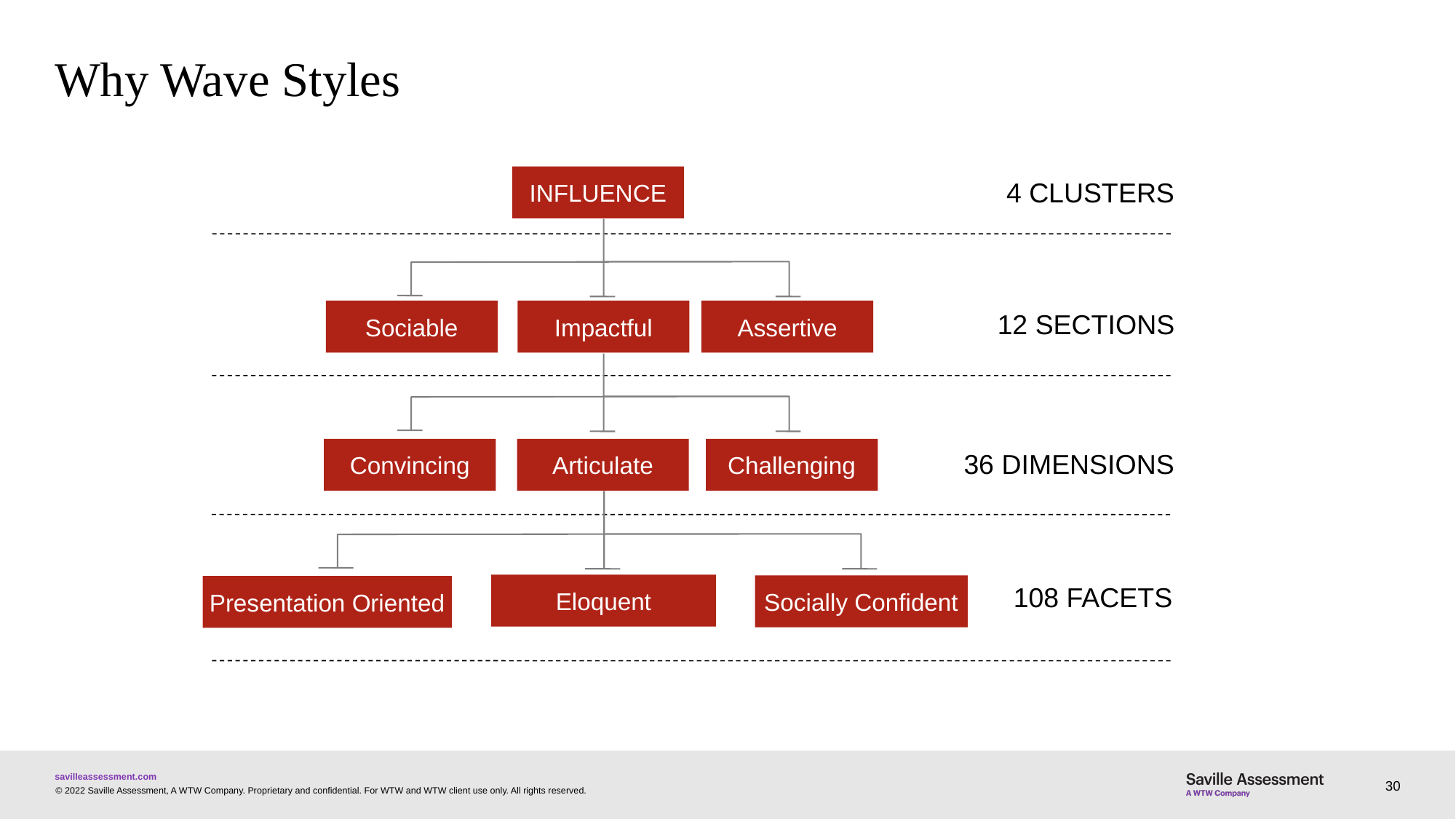

# Why Wave Styles

INFLUENCE
4 CLUSTERS

Sociable
Impactful
Assertive
12 SECTIONS

Convincing
Articulate
Challenging
36 DIMENSIONS

Eloquent
108 FACETS
Socially Confident
Presentation Oriented

30
© 2022 Saville Assessment, A WTW Company. Proprietary and confidential. For WTW and WTW client use only. All rights reserved.